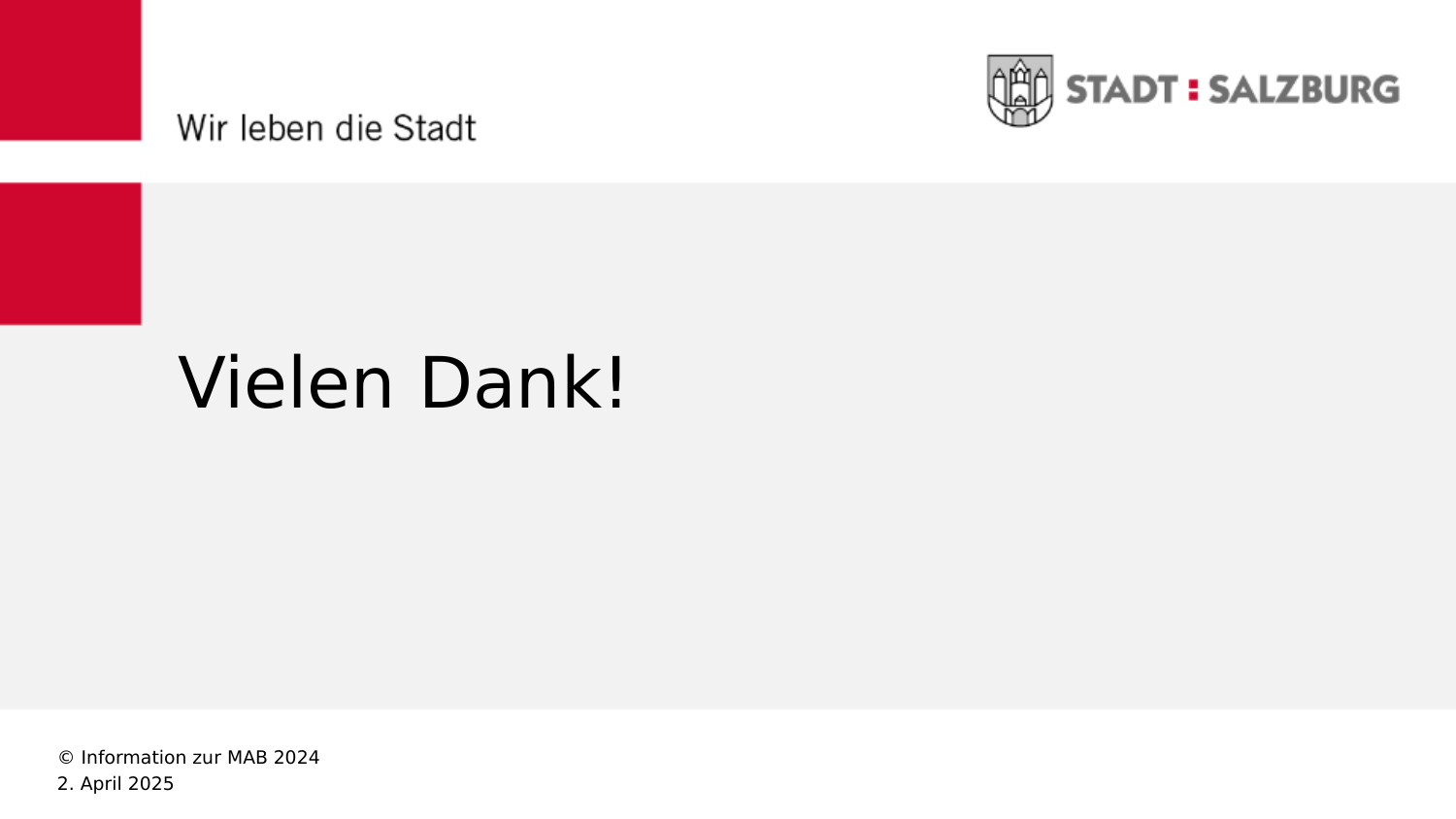

Vielen Dank!
© Information zur MAB 2024
2. April 2025